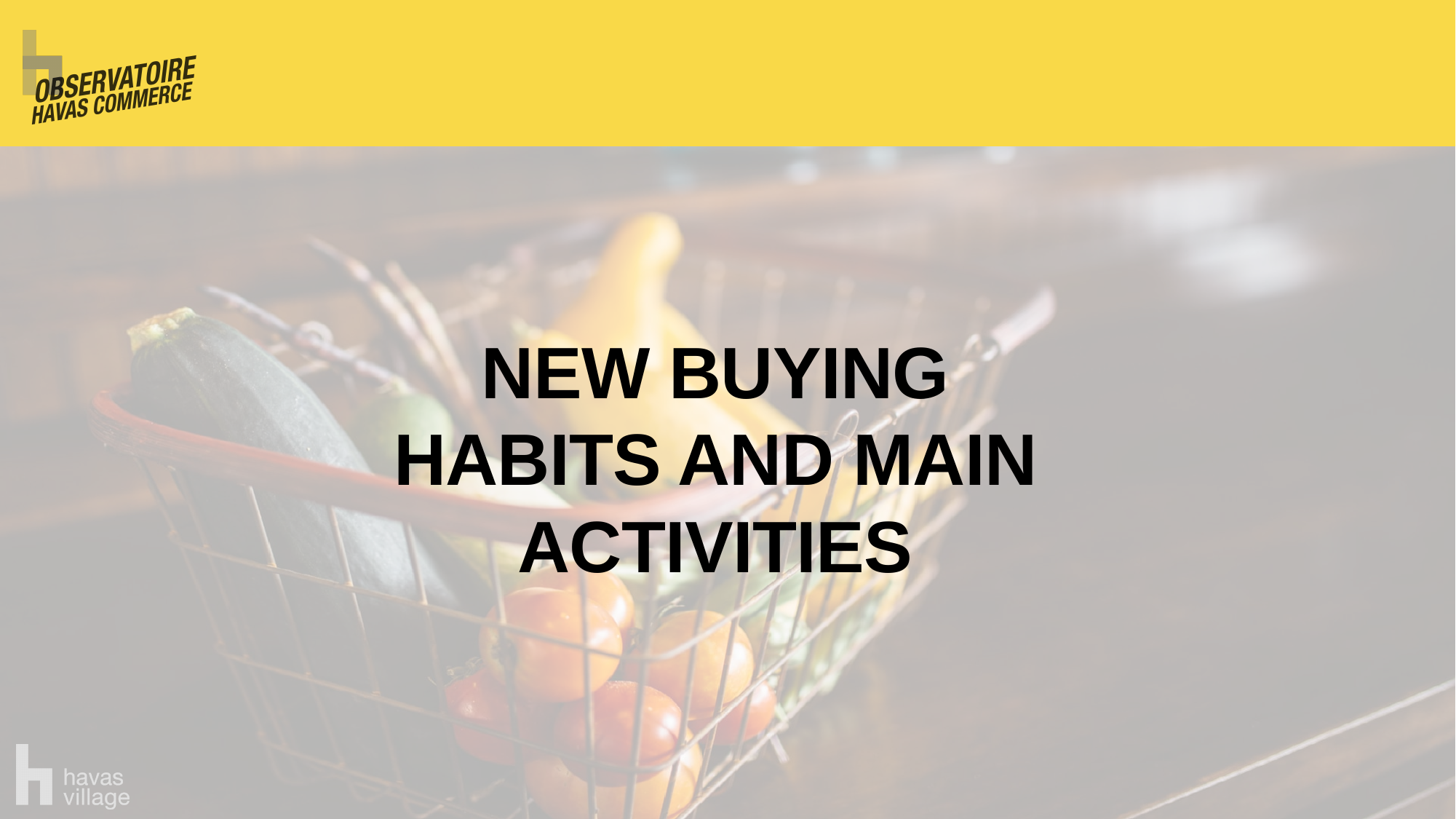

# NEW BUYING HABITS AND MAIN ACTIVITIES